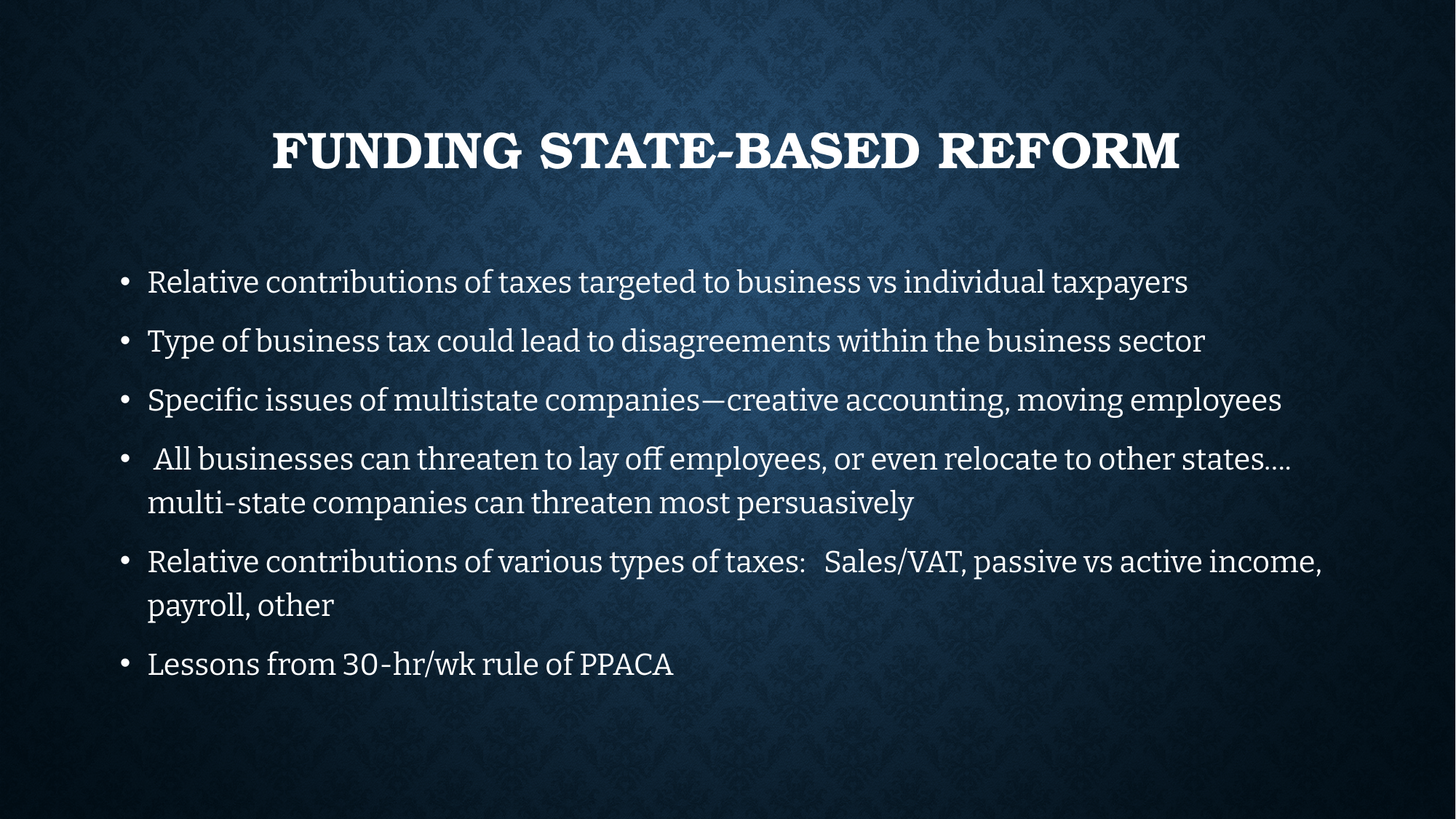

# FUNDING STATE-BASED REFORM
Relative contributions of taxes targeted to business vs individual taxpayers
Type of business tax could lead to disagreements within the business sector
Specific issues of multistate companies—creative accounting, moving employees
 All businesses can threaten to lay off employees, or even relocate to other states….  multi-state companies can threaten most persuasively
Relative contributions of various types of taxes:   Sales/VAT, passive vs active income, payroll, other
Lessons from 30-hr/wk rule of PPACA